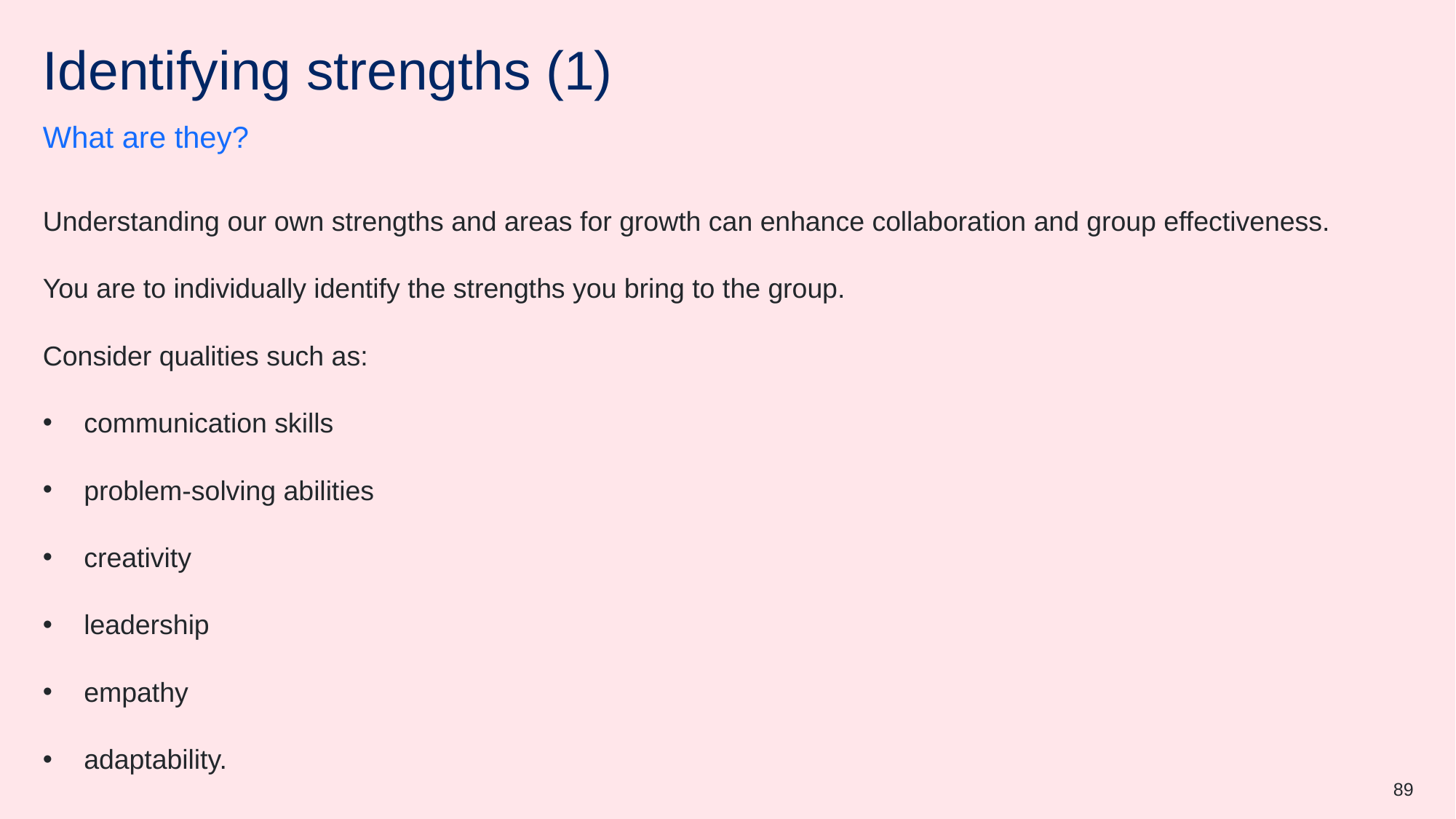

# Identifying strengths (1)
What are they?
Understanding our own strengths and areas for growth can enhance collaboration and group effectiveness.
You are to individually identify the strengths you bring to the group.
Consider qualities such as:
communication skills
problem-solving abilities
creativity
leadership
empathy
adaptability.
89